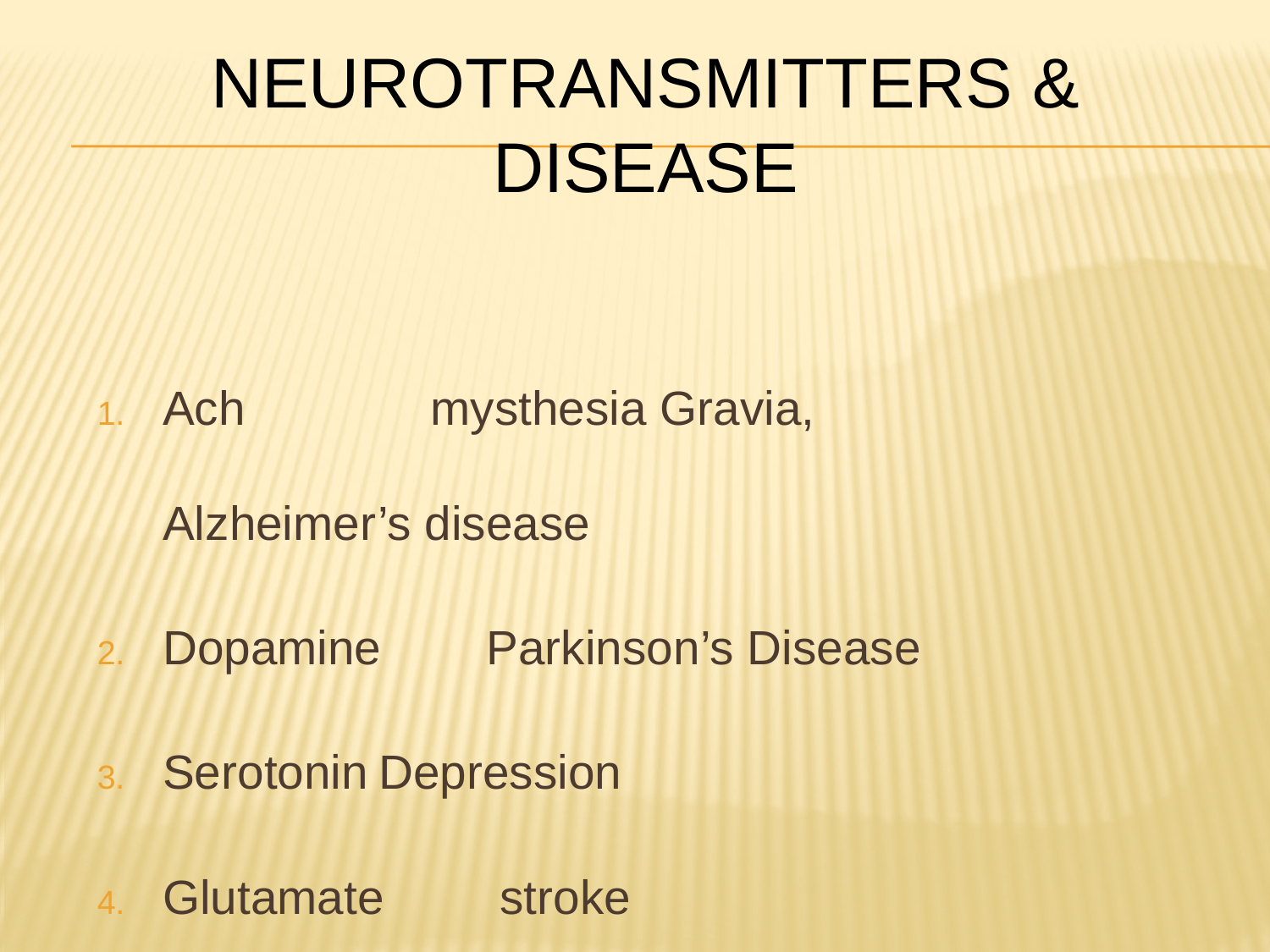

# NEUROTRANSMITTERS & DISEASE
Ach	            mysthesia Gravia, 					            Alzheimer’s disease
Dopamine	Parkinson’s Disease
Serotonin	Depression
Glutamate	 stroke